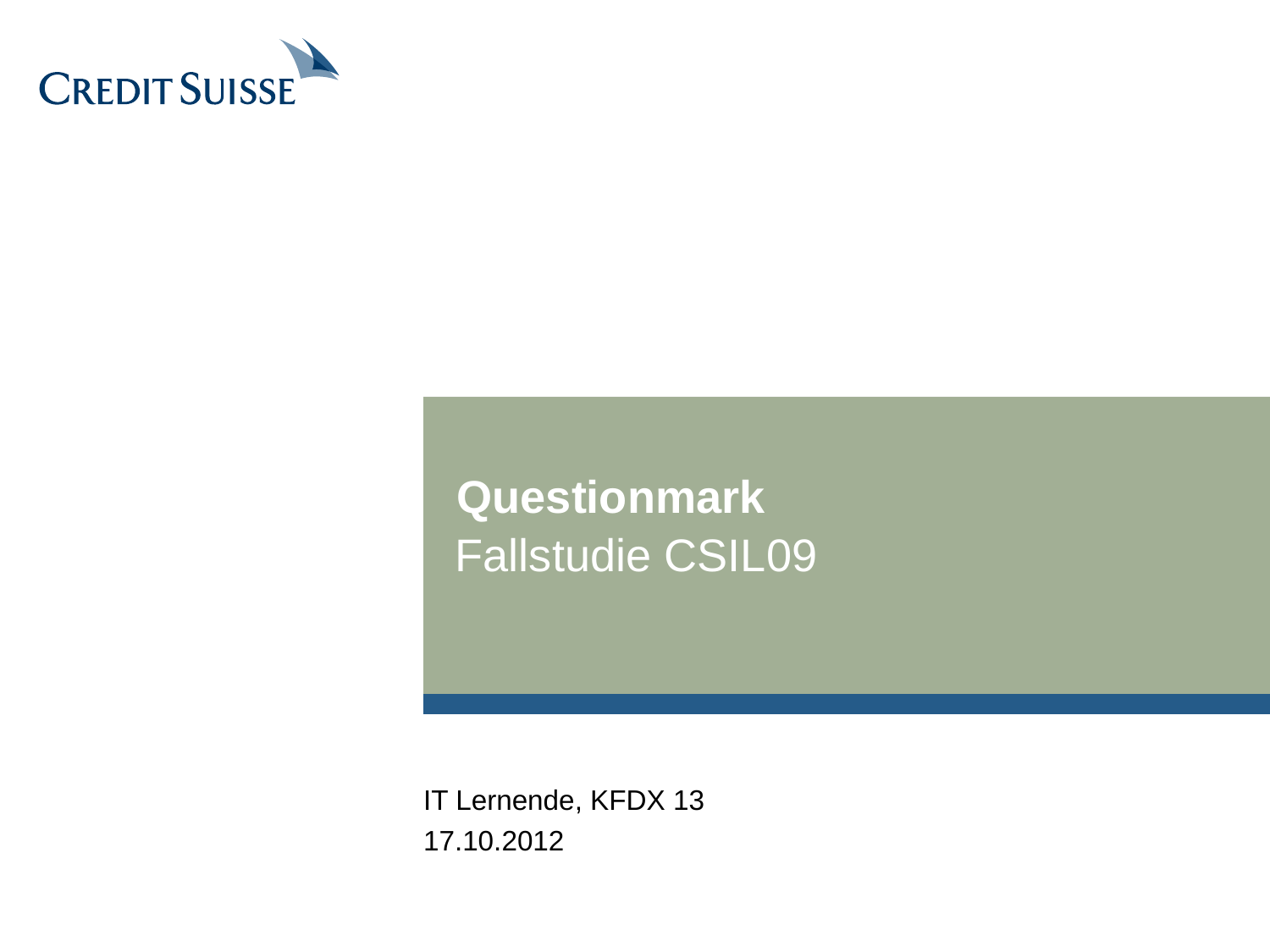

# Questionmark
Fallstudie CSIL09
IT Lernende, KFDX 13
17.10.2012